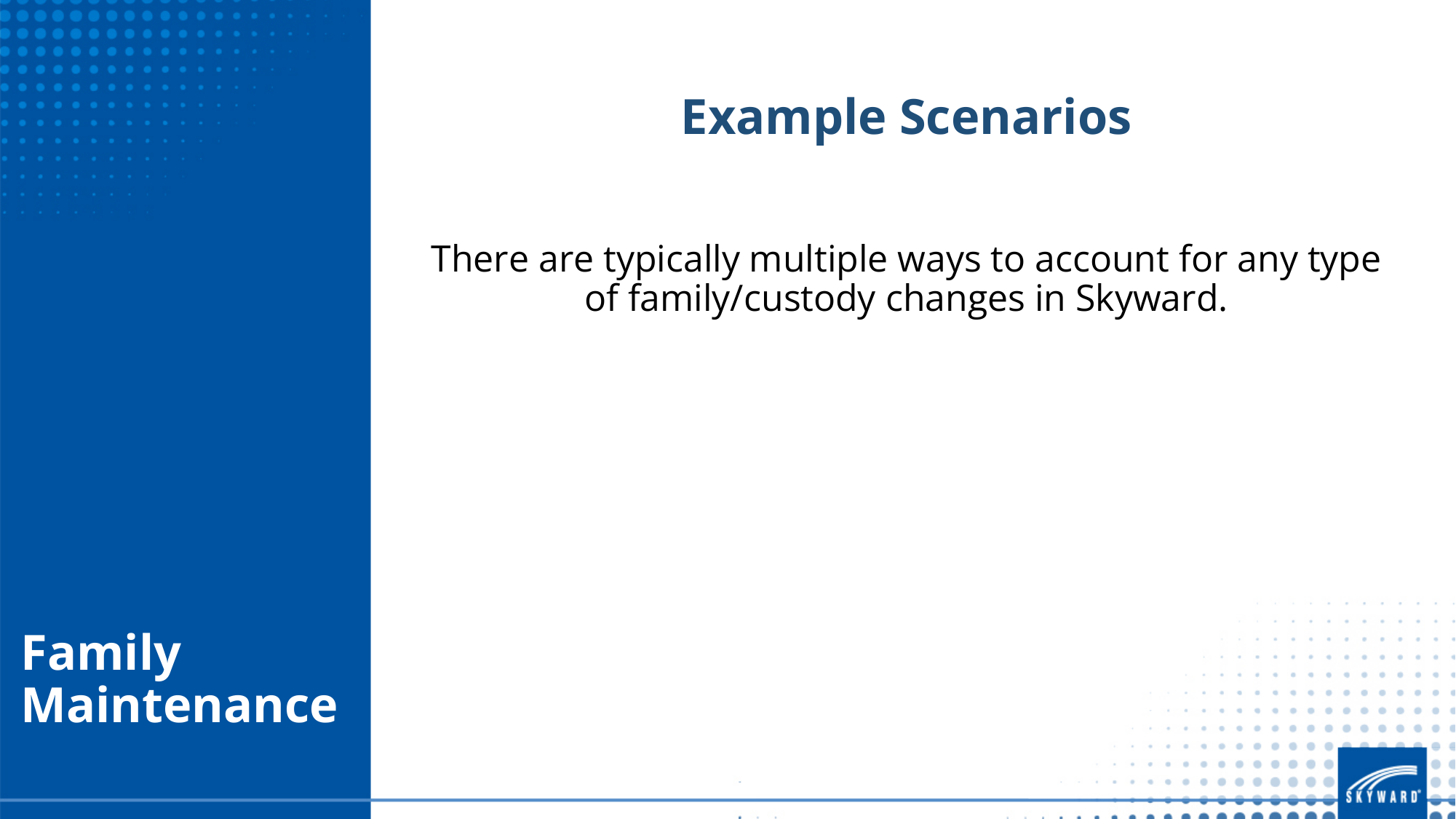

Example Scenarios

There are typically multiple ways to account for any type of family/custody changes in Skyward.
# Family Maintenance